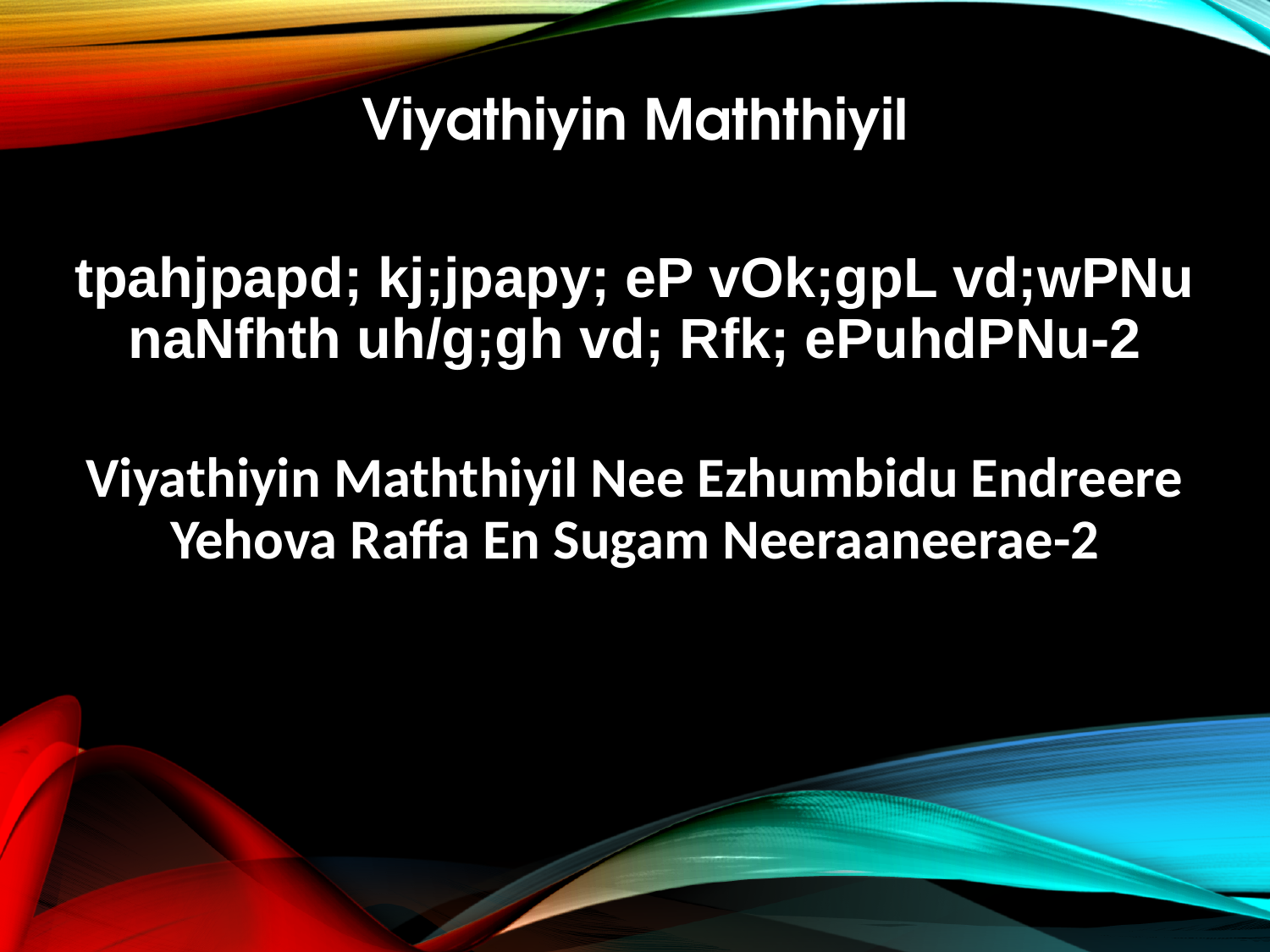

Viyathiyin Maththiyil

tpahjpapd; kj;jpapy; eP vOk;gpL vd;wPNu
naNfhth uh/g;gh vd; Rfk; ePuhdPNu-2
Viyathiyin Maththiyil Nee Ezhumbidu Endreere
Yehova Raffa En Sugam Neeraaneerae-2